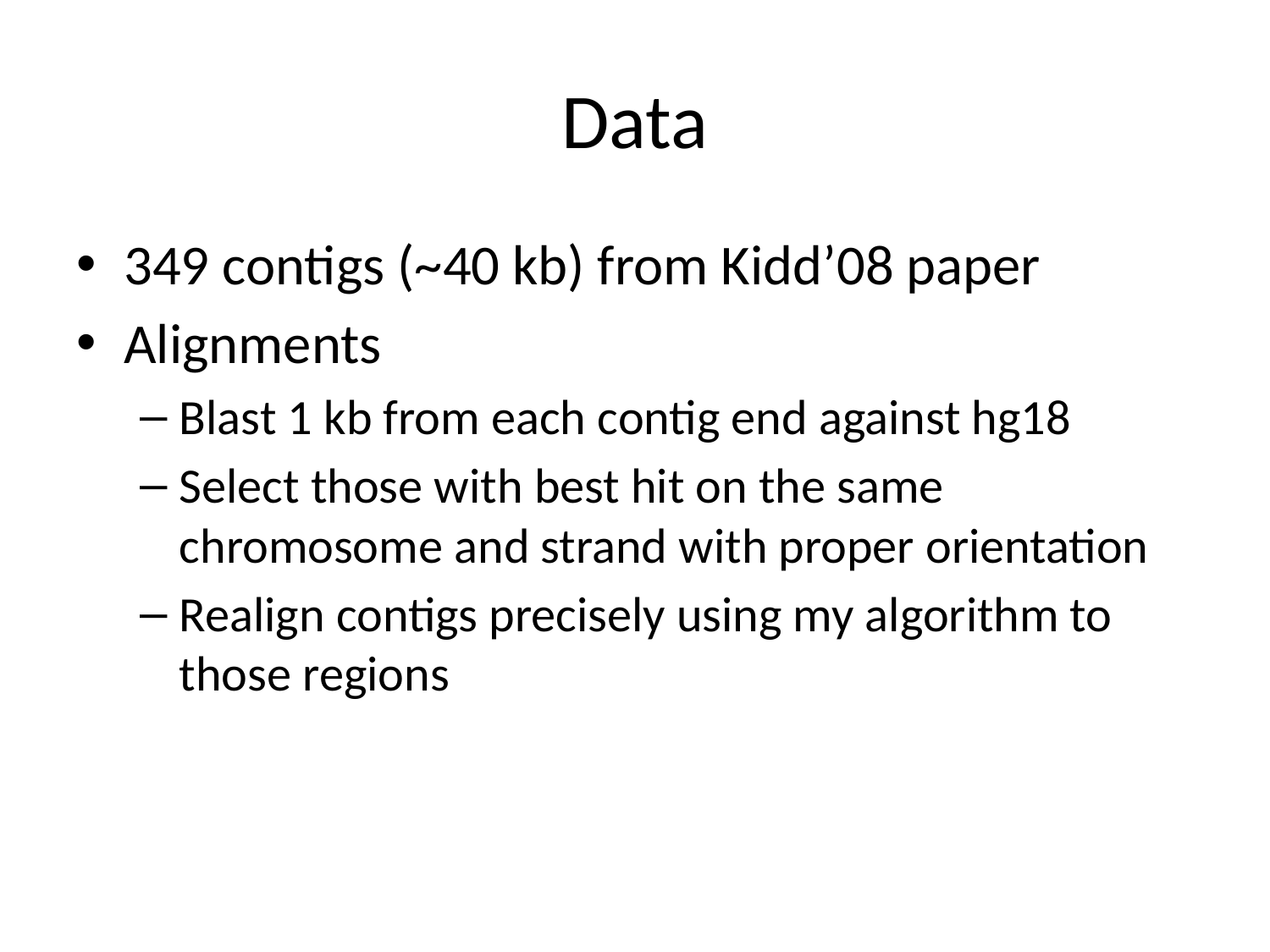

# Data
349 contigs (~40 kb) from Kidd’08 paper
Alignments
Blast 1 kb from each contig end against hg18
Select those with best hit on the same chromosome and strand with proper orientation
Realign contigs precisely using my algorithm to those regions